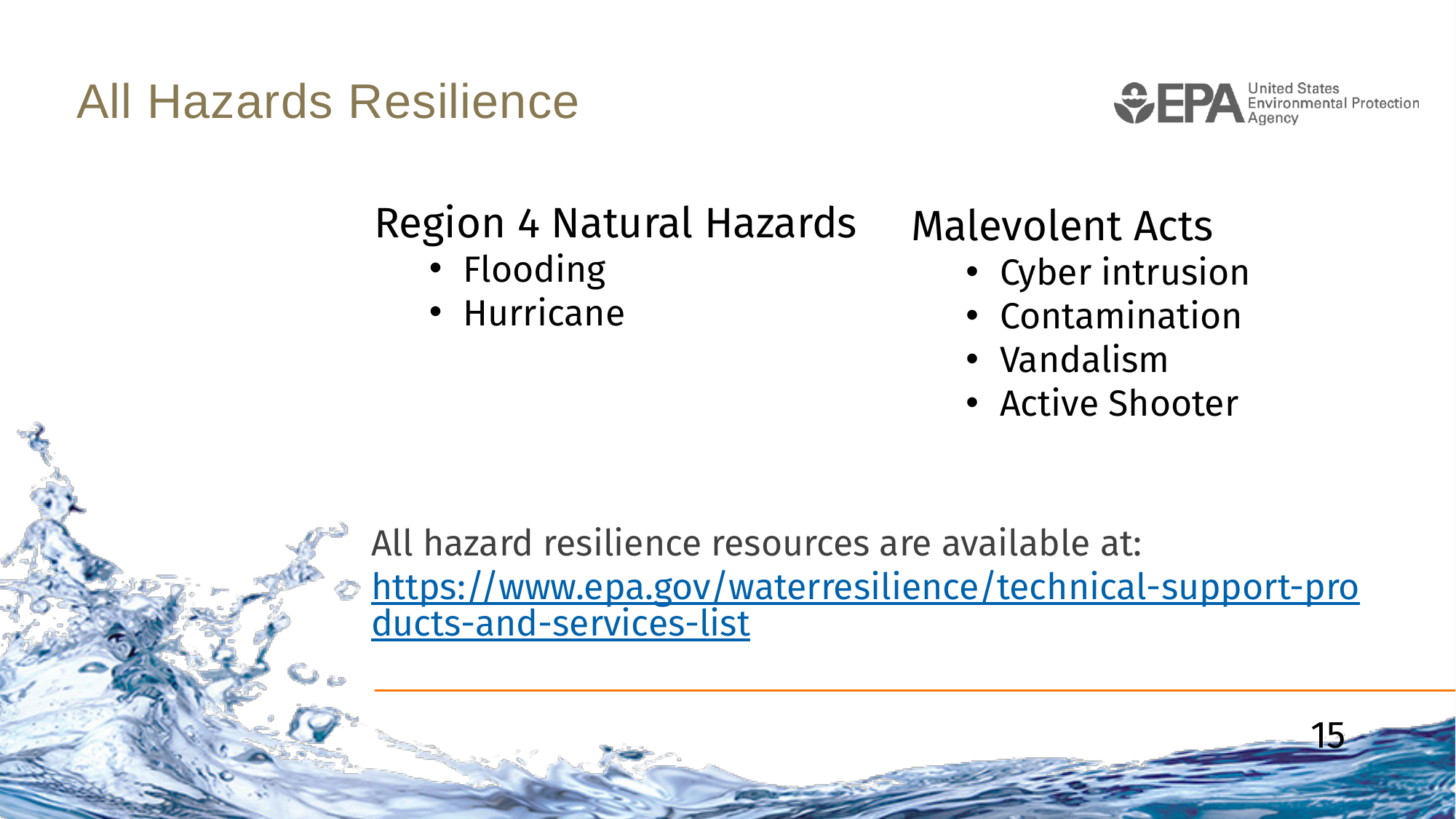

# All Hazards Resilience
Region 4 Natural Hazards
Flooding
Hurricane

Malevolent Acts
Cyber intrusion
Contamination
Vandalism
Active Shooter
All hazard resilience resources are available at: https://www.epa.gov/waterresilience/technical-support-products-and-services-list
15